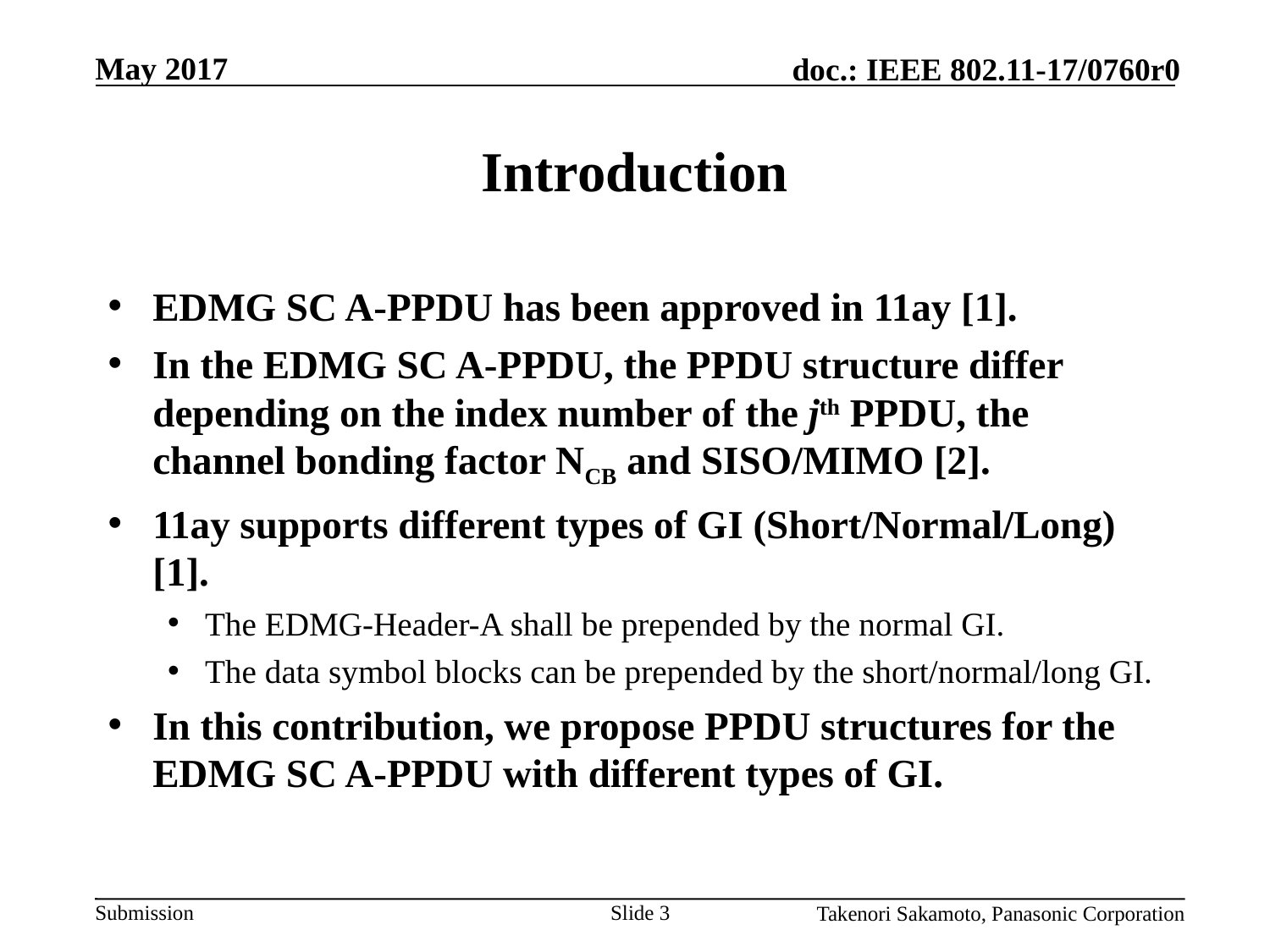

# Introduction
EDMG SC A-PPDU has been approved in 11ay [1].
In the EDMG SC A-PPDU, the PPDU structure differ depending on the index number of the jth PPDU, the channel bonding factor NCB and SISO/MIMO [2].
11ay supports different types of GI (Short/Normal/Long) [1].
The EDMG-Header-A shall be prepended by the normal GI.
The data symbol blocks can be prepended by the short/normal/long GI.
In this contribution, we propose PPDU structures for the EDMG SC A-PPDU with different types of GI.
Slide 3